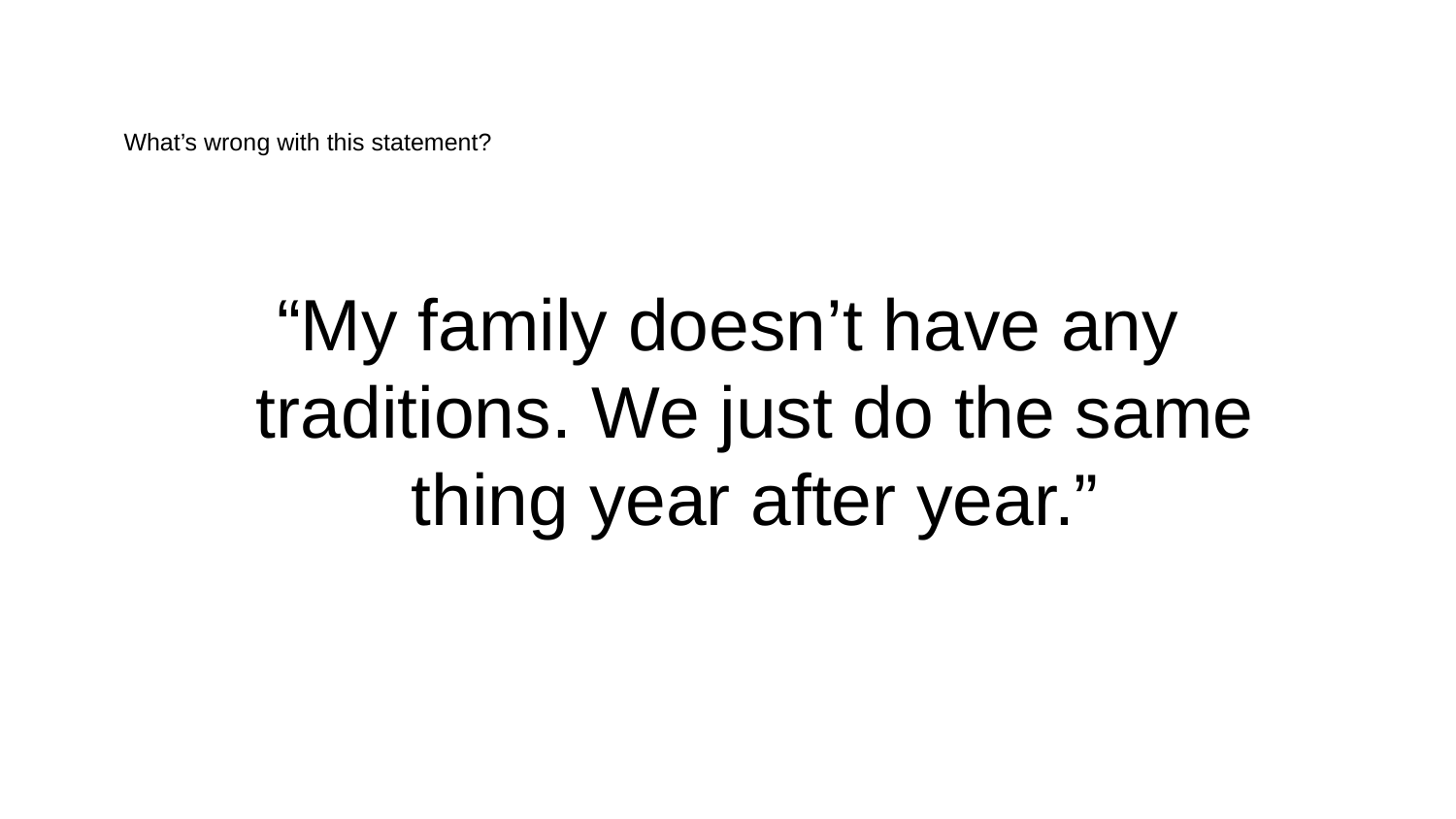

What’s wrong with this statement?

“My family doesn’t have any traditions. We just do the same thing year after year.”